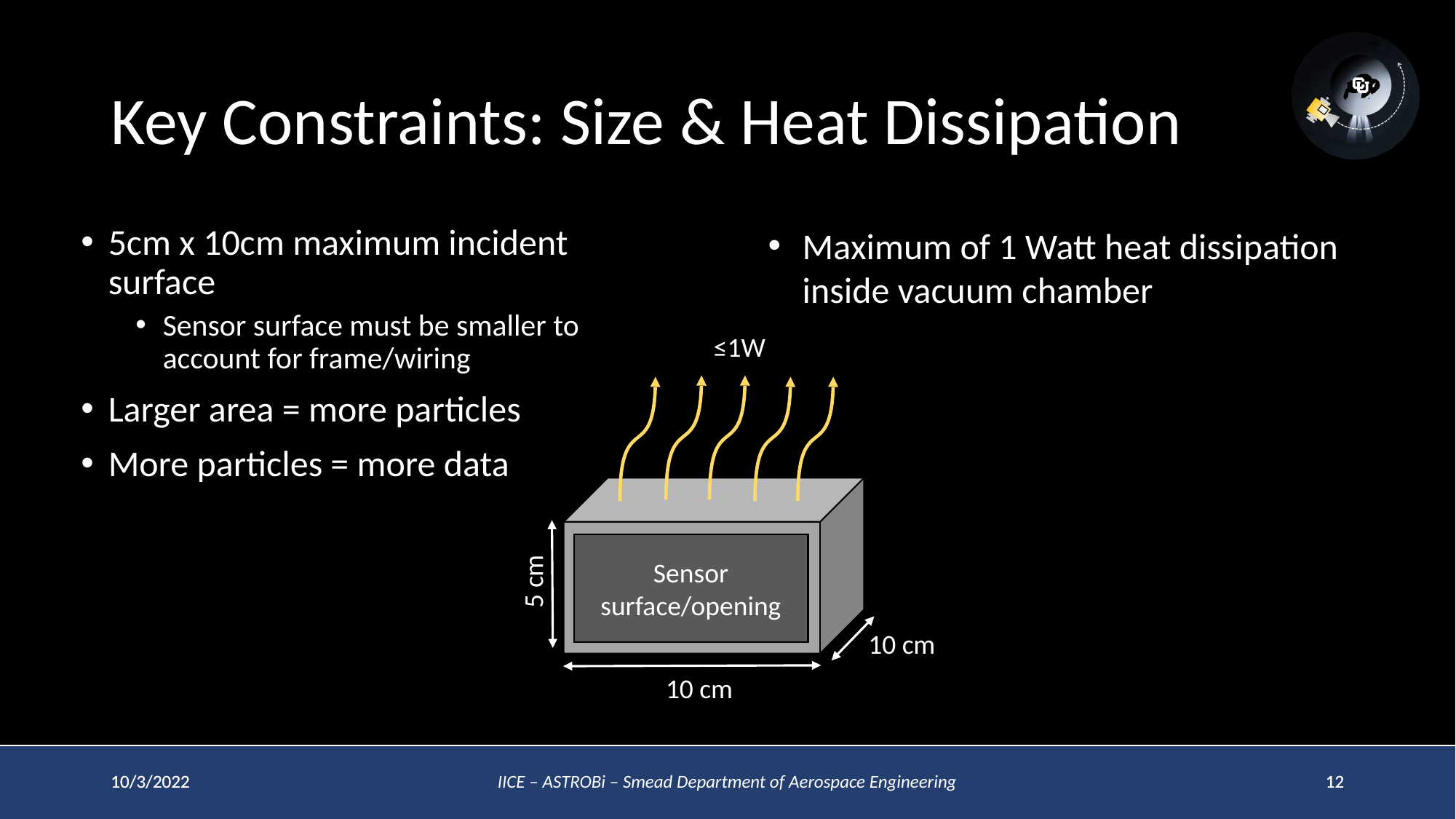

# Key Constraints: Size & Heat Dissipation
Maximum of 1 Watt heat dissipation inside vacuum chamber
5cm x 10cm maximum incident surface
Sensor surface must be smaller to account for frame/wiring
Larger area = more particles
More particles = more data
≤1W

Sensor surface/opening
5 cm
10 cm
10 cm
10/3/2022
10/3/2022
IICE – ASTROBi – Smead Department of Aerospace Engineering
12
12